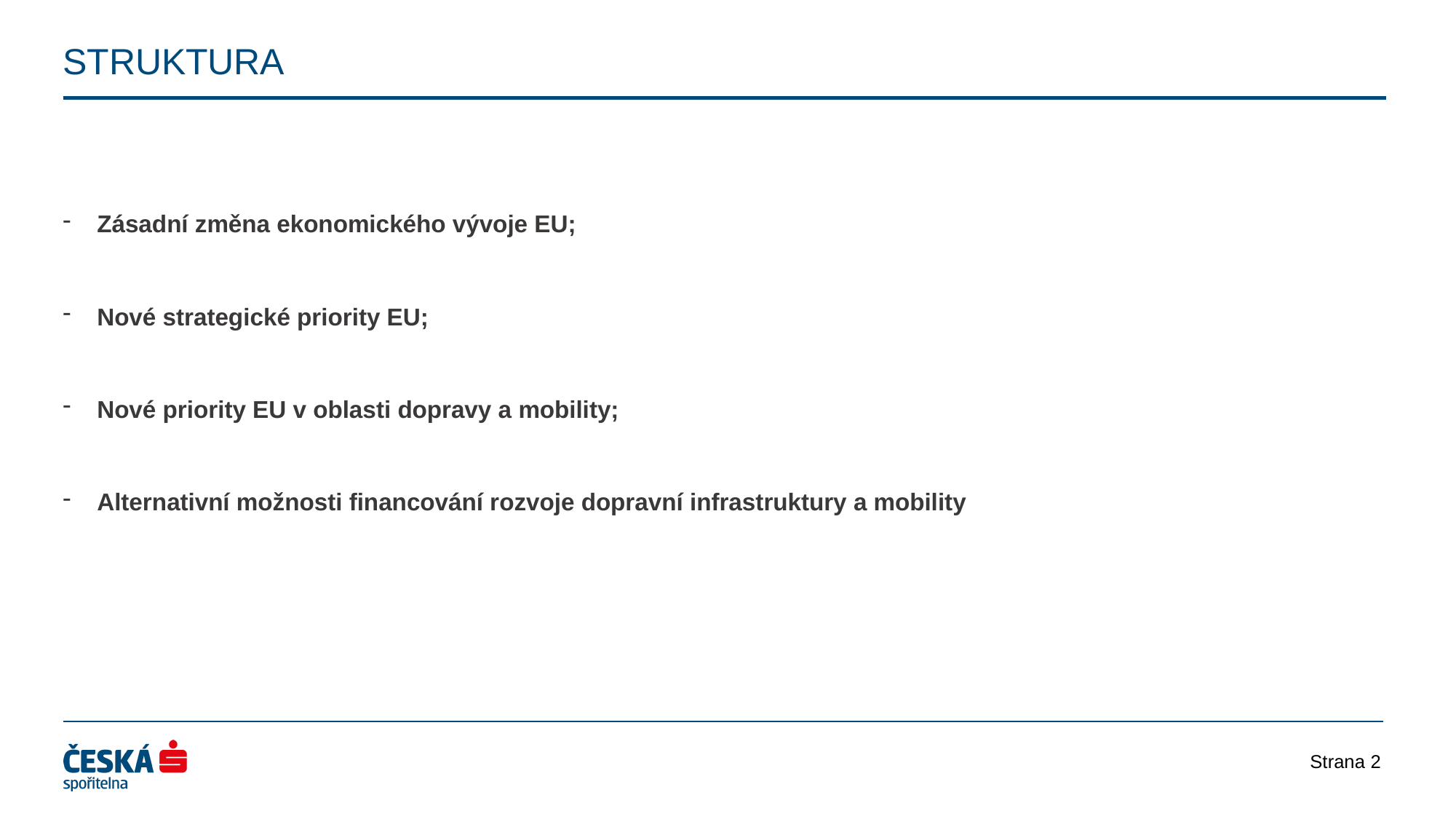

STRUKTURA

Zásadní změna ekonomického vývoje EU;
Nové strategické priority EU;
Nové priority EU v oblasti dopravy a mobility;
Alternativní možnosti financování rozvoje dopravní infrastruktury a mobility

Strana 2